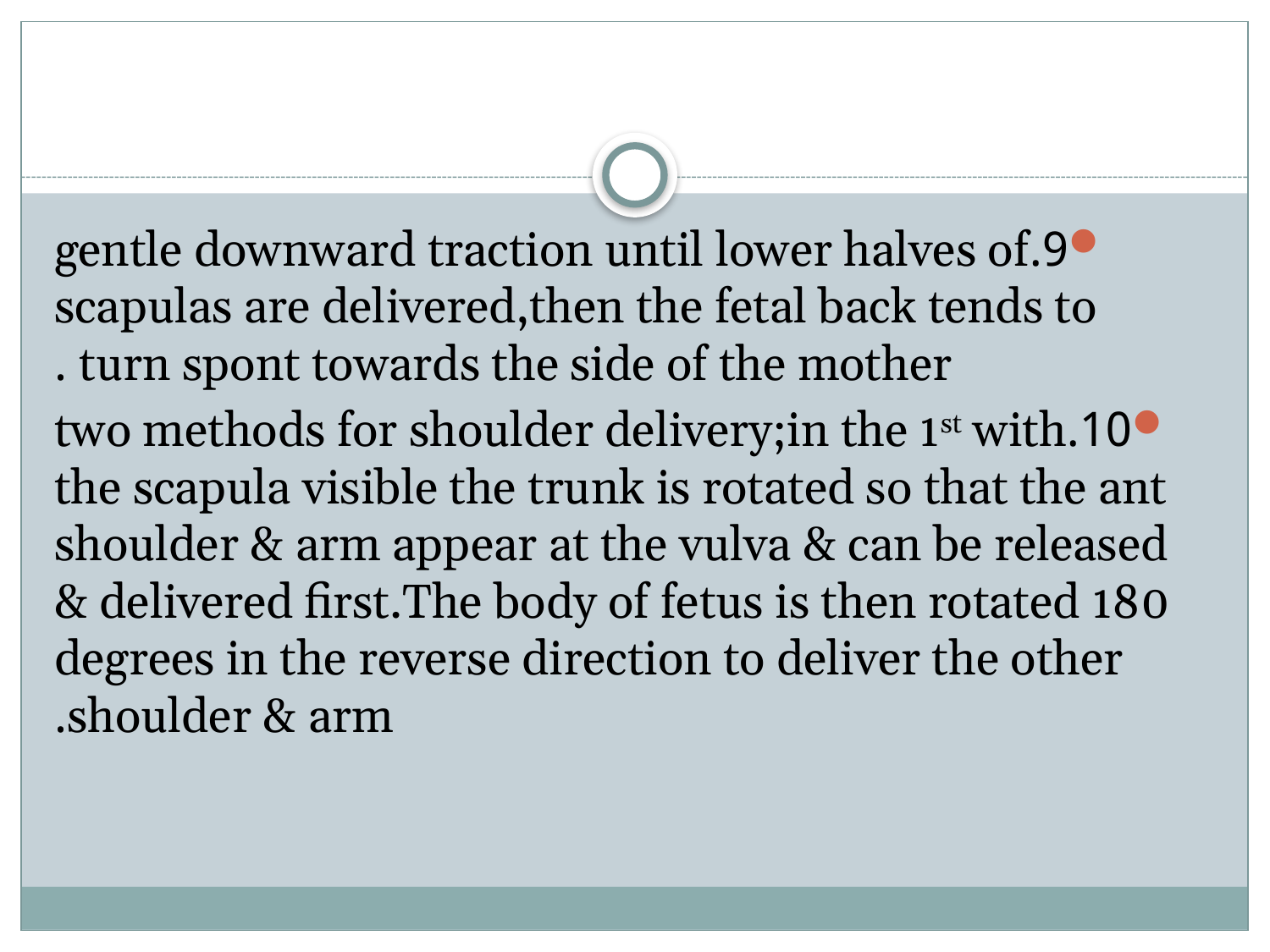

#
9.gentle downward traction until lower halves of scapulas are delivered,then the fetal back tends to turn spont towards the side of the mother .
10.two methods for shoulder delivery;in the 1st with the scapula visible the trunk is rotated so that the ant shoulder & arm appear at the vulva & can be released & delivered first.The body of fetus is then rotated 180 degrees in the reverse direction to deliver the other shoulder & arm.